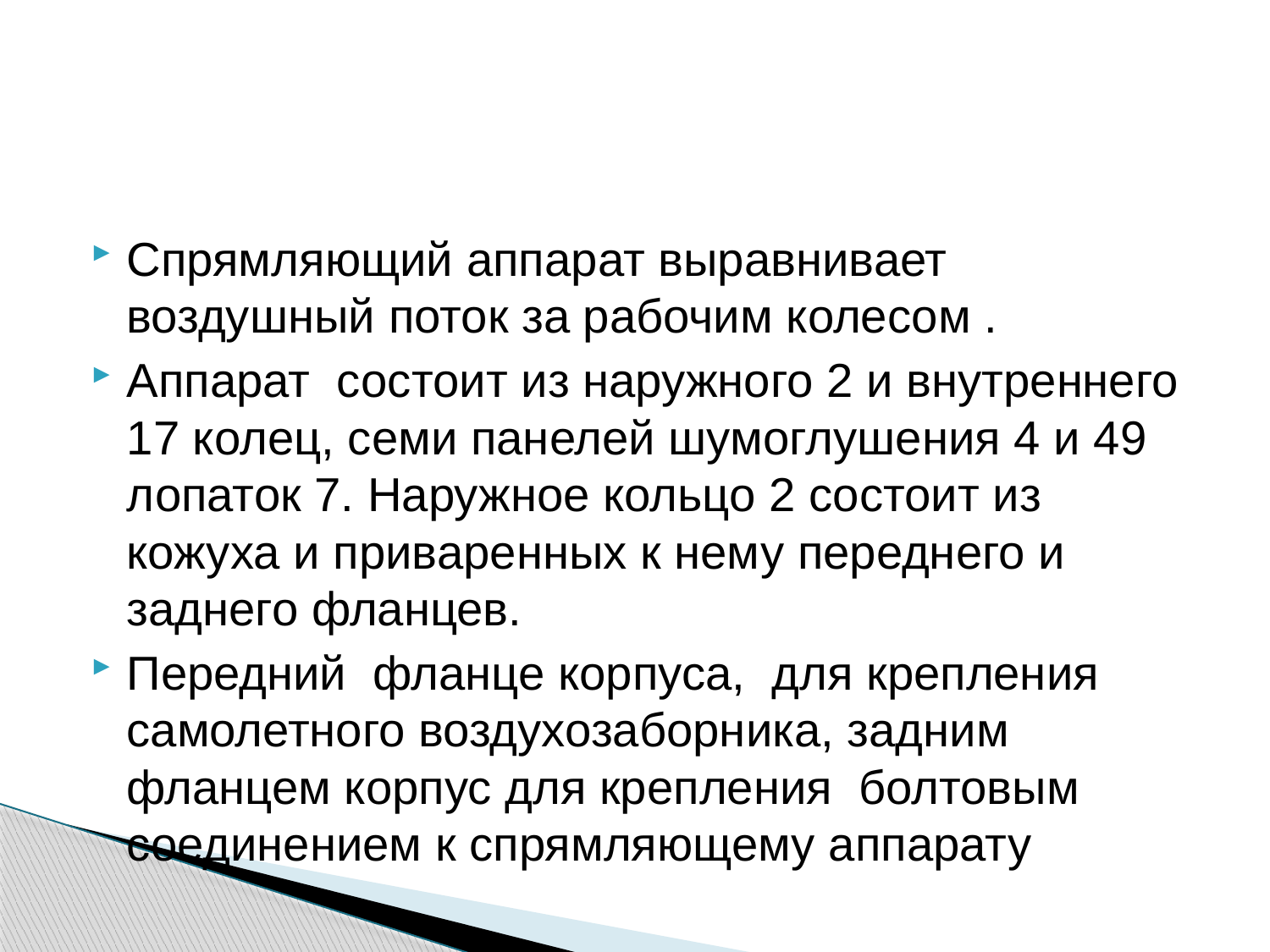

#
Спрямляющий аппарат выравнивает воздушный поток за рабочим колесом .
Аппарат  состоит из наружного 2 и внутреннего 17 колец, семи панелей шумоглушения 4 и 49 лопаток 7. Наружное кольцо 2 состоит из кожуха и приваренных к нему переднего и заднего фланцев.
Передний  фланце корпуса,  для крепления самолетного воздухозаборника, задним фланцем корпус для крепления  болтовым соединением к спрямляющему аппарату